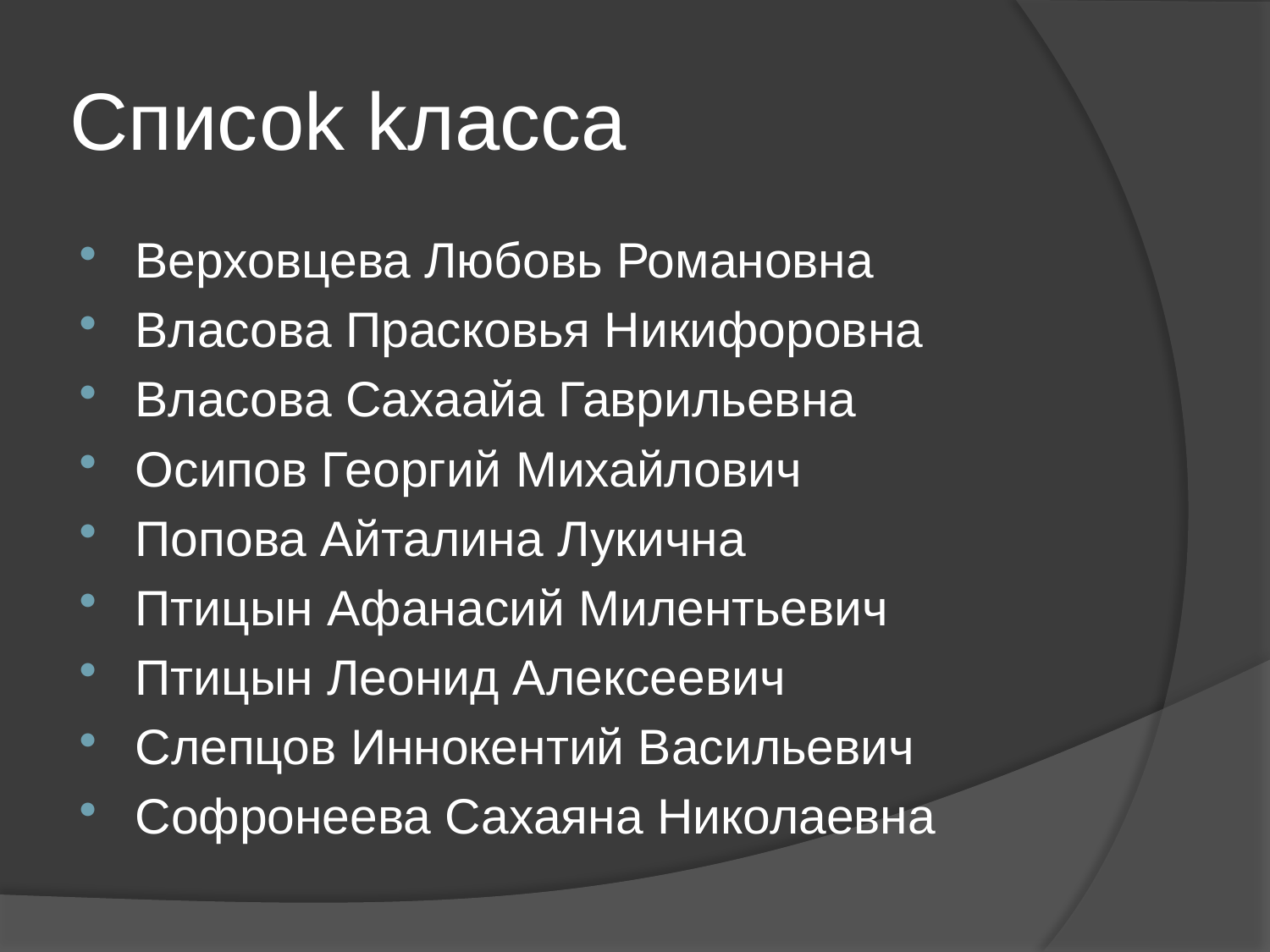

# Списоk kласса
Верховцева Любовь Романовна
Власова Прасковья Никифоровна
Власова Сахаайа Гаврильевна
Осипов Георгий Михайлович
Попова Айталина Лукична
Птицын Афанасий Милентьевич
Птицын Леонид Алексеевич
Слепцов Иннокентий Васильевич
Софронеева Сахаяна Николаевна